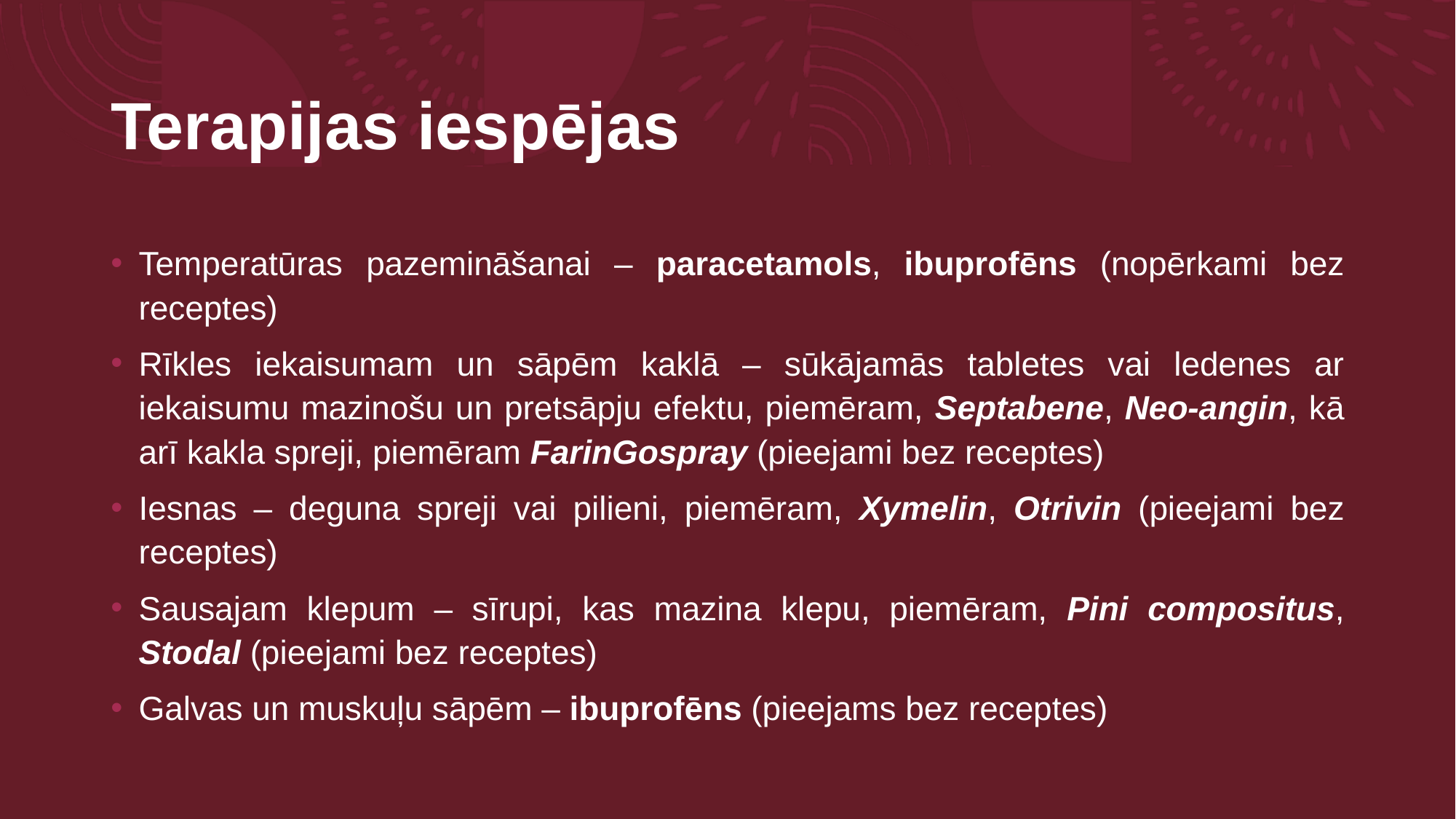

# Terapijas iespējas
Temperatūras pazemināšanai – paracetamols, ibuprofēns (nopērkami bez receptes)
Rīkles iekaisumam un sāpēm kaklā – sūkājamās tabletes vai ledenes ar iekaisumu mazinošu un pretsāpju efektu, piemēram, Septabene, Neo-angin, kā arī kakla spreji, piemēram FarinGospray (pieejami bez receptes)
Iesnas – deguna spreji vai pilieni, piemēram, Xymelin, Otrivin (pieejami bez receptes)
Sausajam klepum – sīrupi, kas mazina klepu, piemēram, Pini compositus, Stodal (pieejami bez receptes)
Galvas un muskuļu sāpēm – ibuprofēns (pieejams bez receptes)